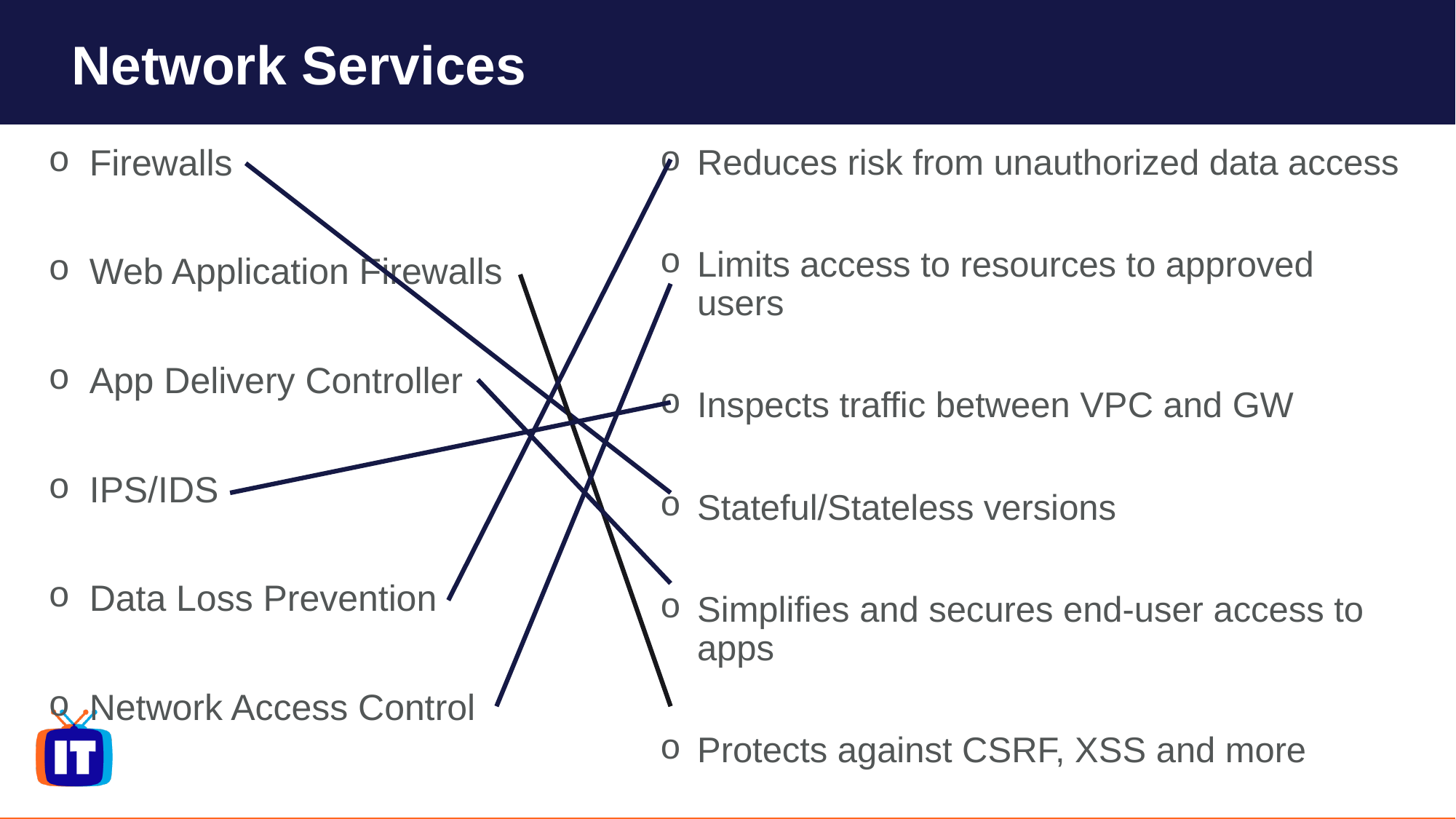

# Network Services
Reduces risk from unauthorized data access

Limits access to resources to approved users

Inspects traffic between VPC and GW

Stateful/Stateless versions

Simplifies and secures end-user access to apps

Protects against CSRF, XSS and more
Firewalls

Web Application Firewalls

App Delivery Controller

IPS/IDS

Data Loss Prevention

Network Access Control